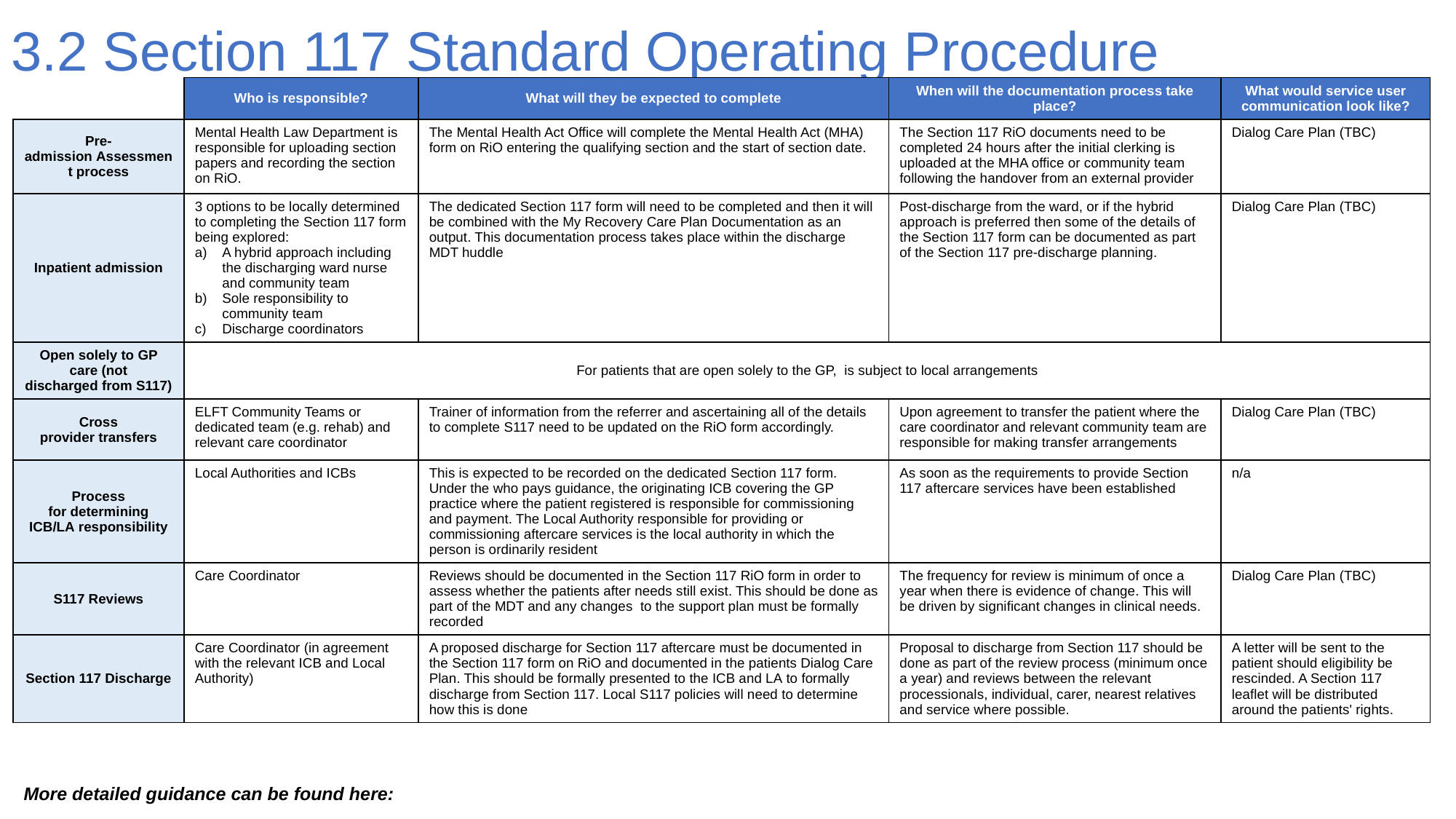

3.2 Section 117 Standard Operating Procedure
| ​ | Who is responsible?​ | What will they be expected to complete​ | When will the documentation process take place?​ | What would service user communication look like?​ |
| --- | --- | --- | --- | --- |
| Pre- admission Assessment process​ | Mental Health Law Department is responsible for uploading section papers and recording the section on RiO. | The Mental Health Act Office will complete the Mental Health Act (MHA) form on RiO entering the qualifying section and the start of section date. | The Section 117 RiO documents need to be completed 24 hours after the initial clerking is uploaded at the MHA office or community team following the handover from an external provider | Dialog Care Plan (TBC) |
| Inpatient admission​ | 3 options to be locally determined to completing the Section 117 form being explored:  A hybrid approach including the discharging ward nurse and community team Sole responsibility to community team Discharge coordinators | The dedicated Section 117 form will need to be completed and then it will be combined with the My Recovery Care Plan Documentation as an output. This documentation process takes place within the discharge MDT huddle | Post-discharge from the ward, or if the hybrid approach is preferred then some of the details of the Section 117 form can be documented as part of the Section 117 pre-discharge planning. | Dialog Care Plan (TBC) |
| Open solely to GP care (not discharged from S117)​ | For patients that are open solely to the GP,  is subject to local arrangements |  |  |  |
| Cross provider transfers​ | ELFT Community Teams or dedicated team (e.g. rehab) and relevant care coordinator | Trainer of information from the referrer and ascertaining all of the details to complete S117 need to be updated on the RiO form accordingly. | Upon agreement to transfer the patient where the care coordinator and relevant community team are responsible for making transfer arrangements | Dialog Care Plan (TBC) |
| Process for determining ICB/LA responsibility​ | Local Authorities and ICBs | This is expected to be recorded on the dedicated Section 117 form. Under the who pays guidance, the originating ICB covering the GP practice where the patient registered is responsible for commissioning and payment. The Local Authority responsible for providing or commissioning aftercare services is the local authority in which the person is ordinarily resident | As soon as the requirements to provide Section 117 aftercare services have been established | n/a |
| S117 Reviews | Care Coordinator | Reviews should be documented in the Section 117 RiO form in order to assess whether the patients after needs still exist. This should be done as part of the MDT and any changes  to the support plan must be formally recorded | The frequency for review is minimum of once a year when there is evidence of change. This will be driven by significant changes in clinical needs. | Dialog Care Plan (TBC) |
| Section 117 Discharge​ | Care Coordinator (in agreement with the relevant ICB and Local Authority) | A proposed discharge for Section 117 aftercare must be documented in the Section 117 form on RiO and documented in the patients Dialog Care Plan. This should be formally presented to the ICB and LA to formally discharge from Section 117. Local S117 policies will need to determine how this is done | Proposal to discharge from Section 117 should be done as part of the review process (minimum once a year) and reviews between the relevant processionals, individual, carer, nearest relatives and service where possible. | A letter will be sent to the patient should eligibility be rescinded. A Section 117 leaflet will be distributed around the patients' rights. |
More detailed guidance can be found here: